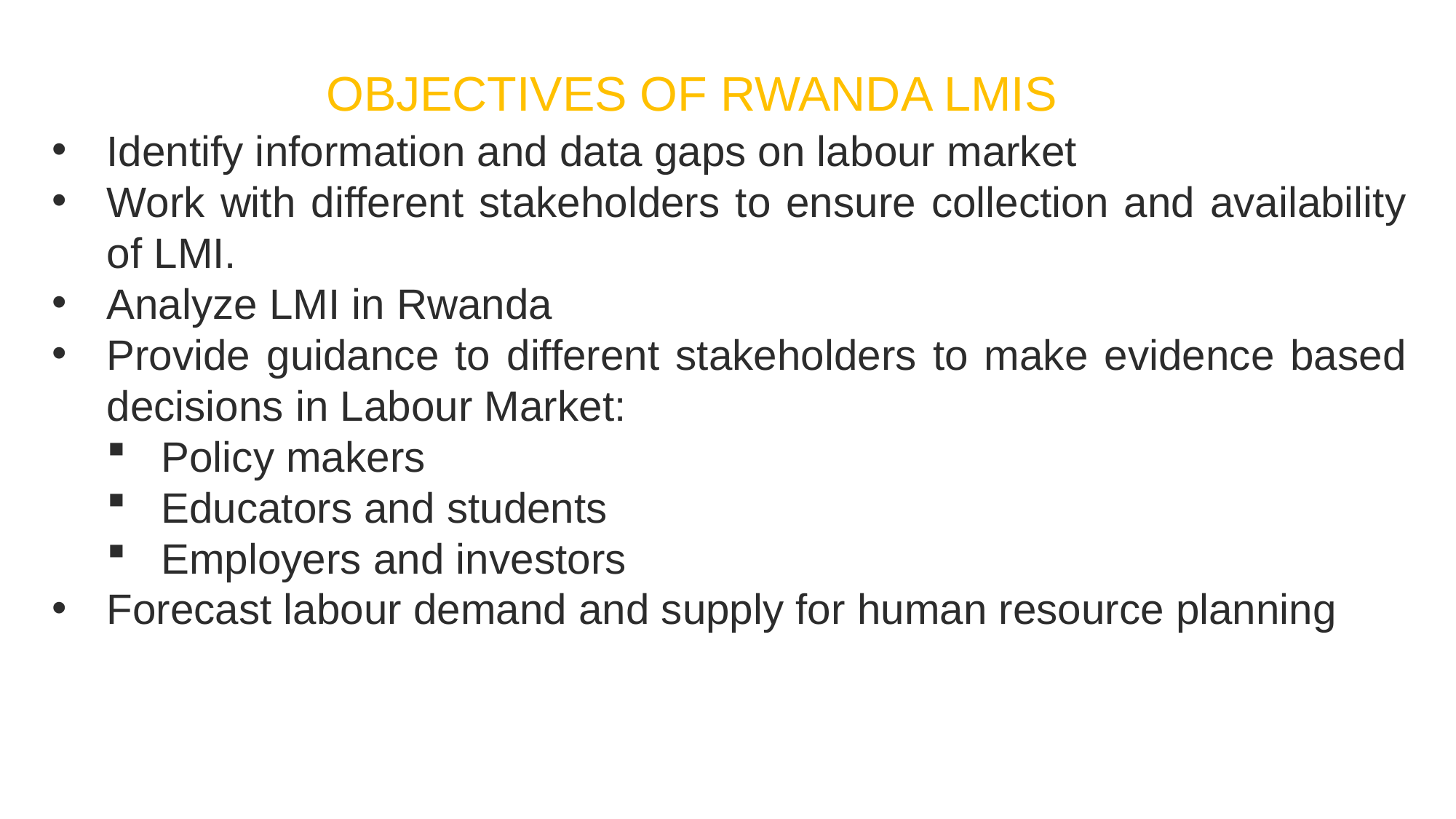

Objectives of Rwanda LMIS
Identify information and data gaps on labour market
Work with different stakeholders to ensure collection and availability of LMI.
Analyze LMI in Rwanda
Provide guidance to different stakeholders to make evidence based decisions in Labour Market:
Policy makers
Educators and students
Employers and investors
Forecast labour demand and supply for human resource planning